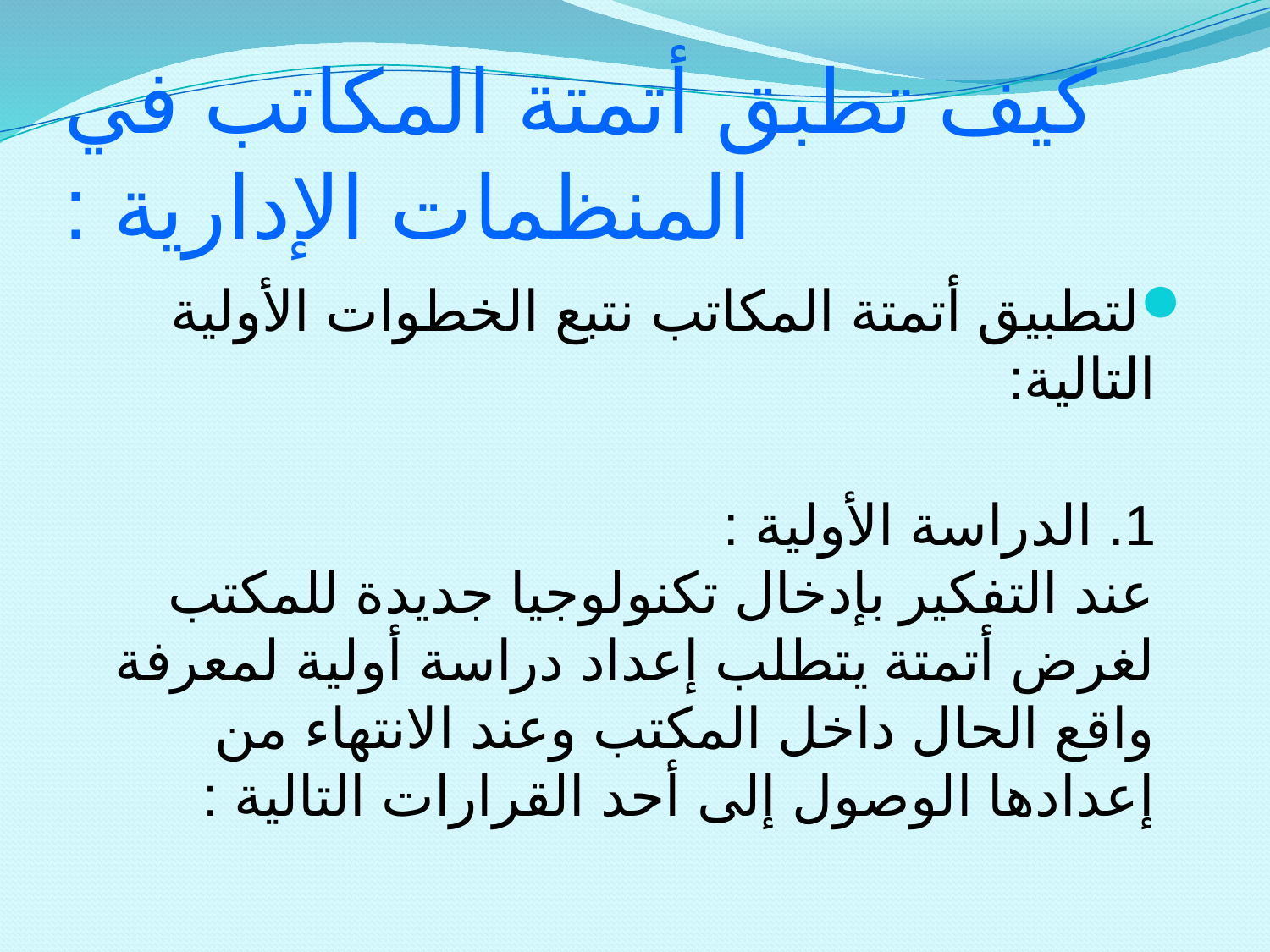

# كيف تطبق أتمتة المكاتب في المنظمات الإدارية :
لتطبيق أتمتة المكاتب نتبع الخطوات الأولية التالية:
1. الدراسة الأولية :
عند التفكير بإدخال تكنولوجيا جديدة للمكتب لغرض أتمتة يتطلب إعداد دراسة أولية لمعرفة واقع الحال داخل المكتب وعند الانتهاء من إعدادها الوصول إلى أحد القرارات التالية :